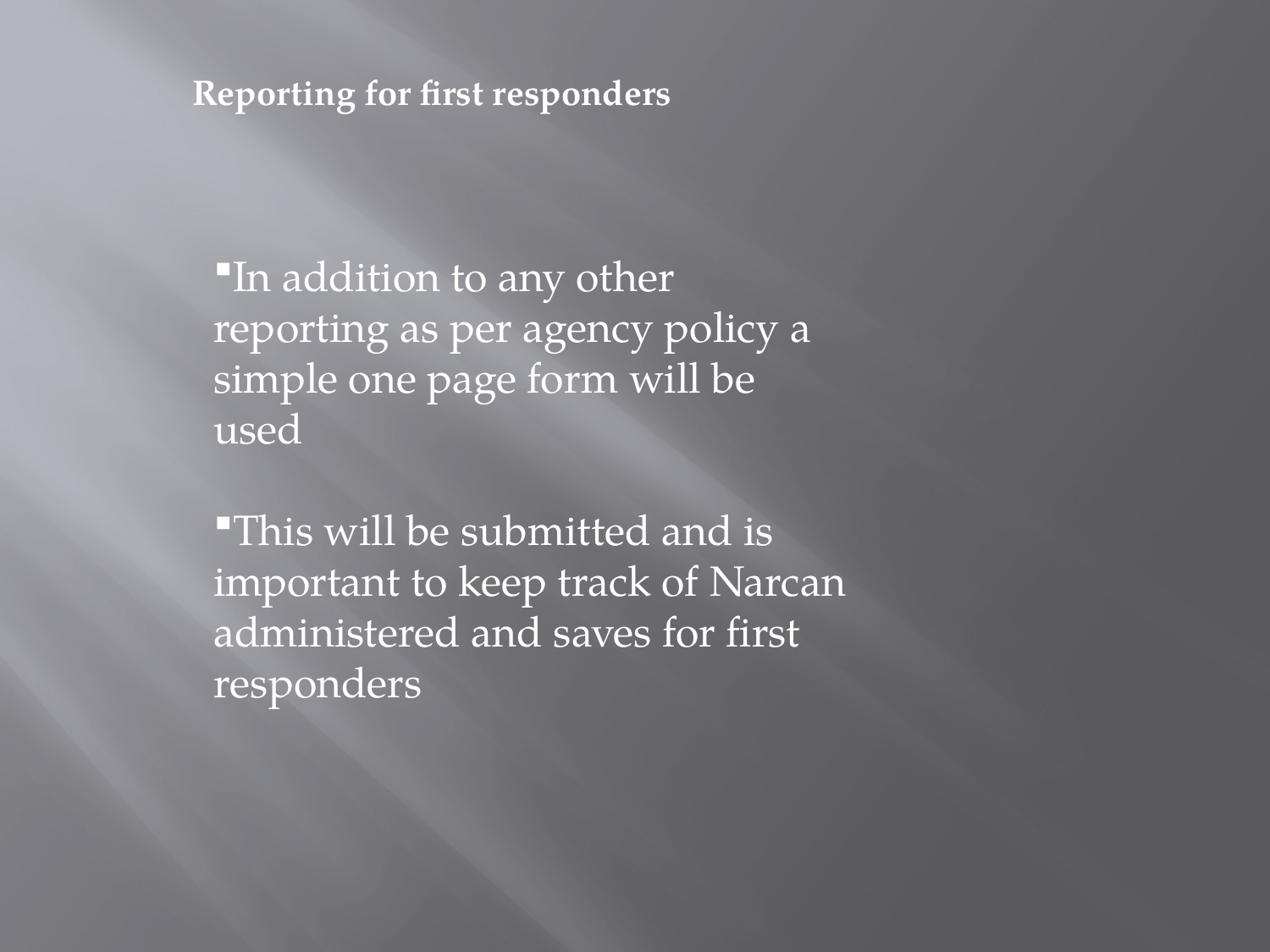

Reporting for first responders
In addition to any other reporting as per agency policy a simple one page form will be used

This will be submitted and is important to keep track of Narcan administered and saves for first responders